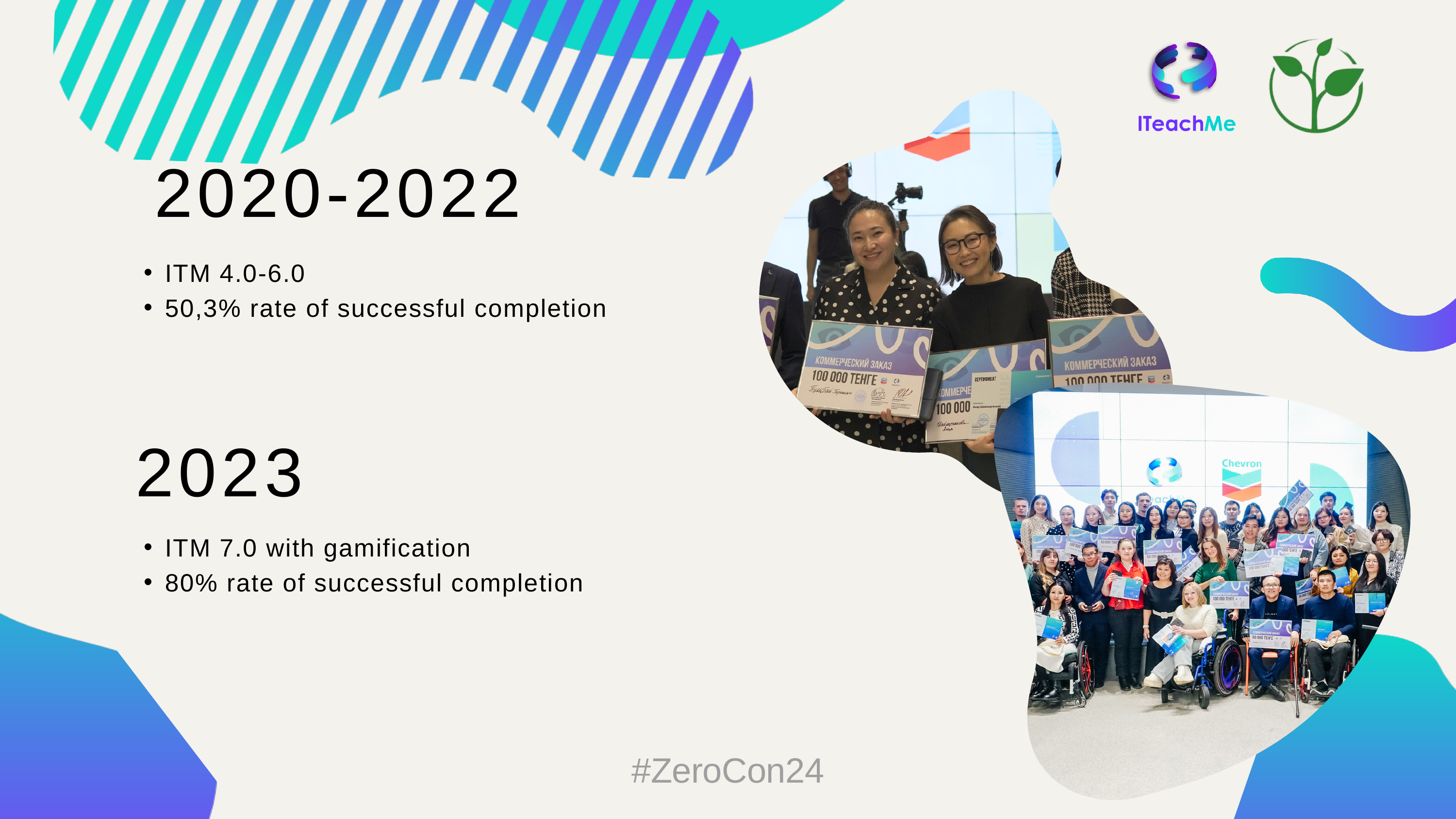

2020-2022

ITM 4.0-6.0
50,3% rate of successful completion

2023

ITM 7.0 with gamification
80% rate of successful completion

#ZeroCon24